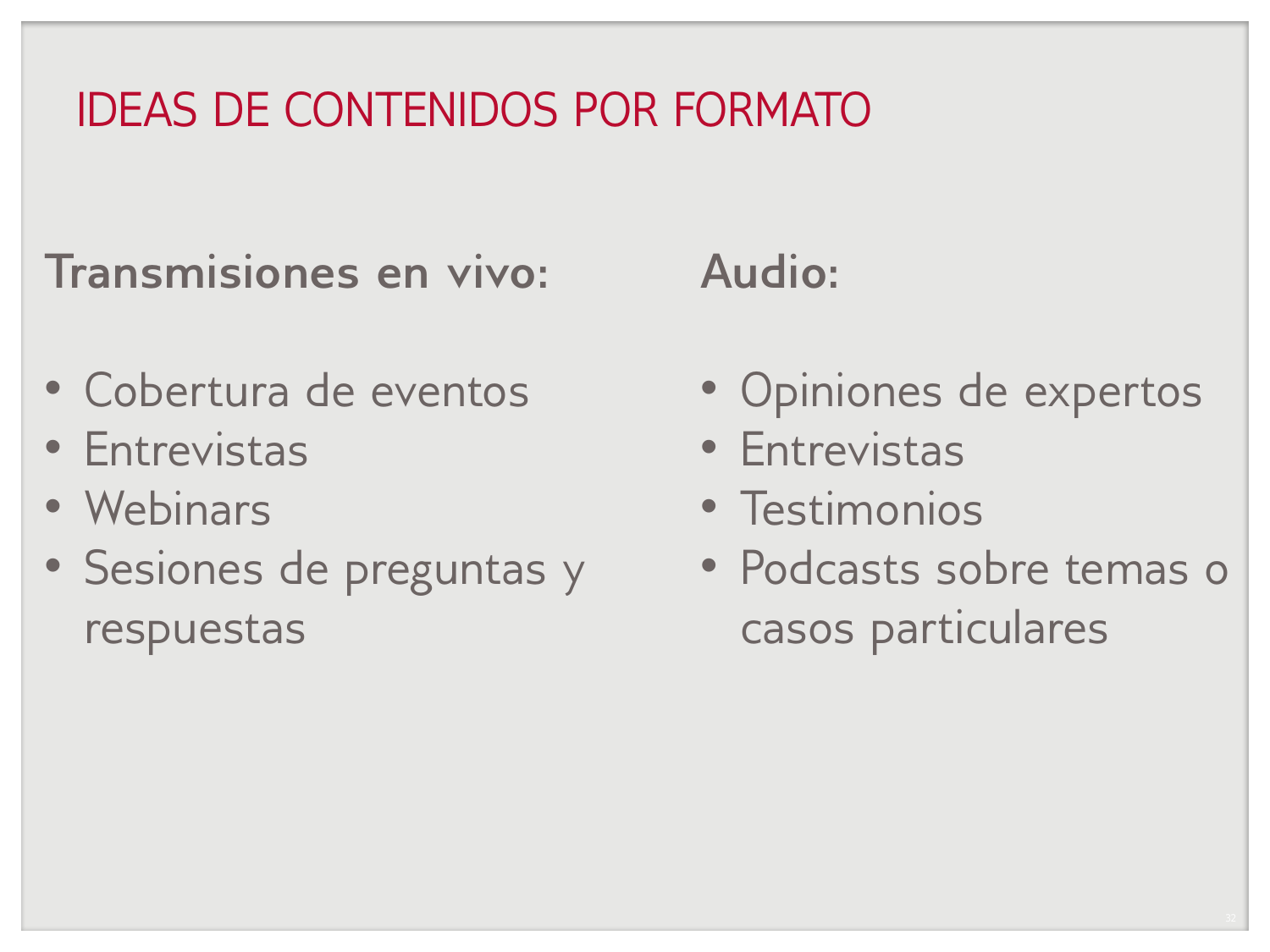

# IDEAS DE CONTENIDOS POR FORMATO
Transmisiones en vivo:

Cobertura de eventos
Entrevistas
Webinars
Sesiones de preguntas y respuestas
Audio:

Opiniones de expertos
Entrevistas
Testimonios
Podcasts sobre temas o casos particulares
32